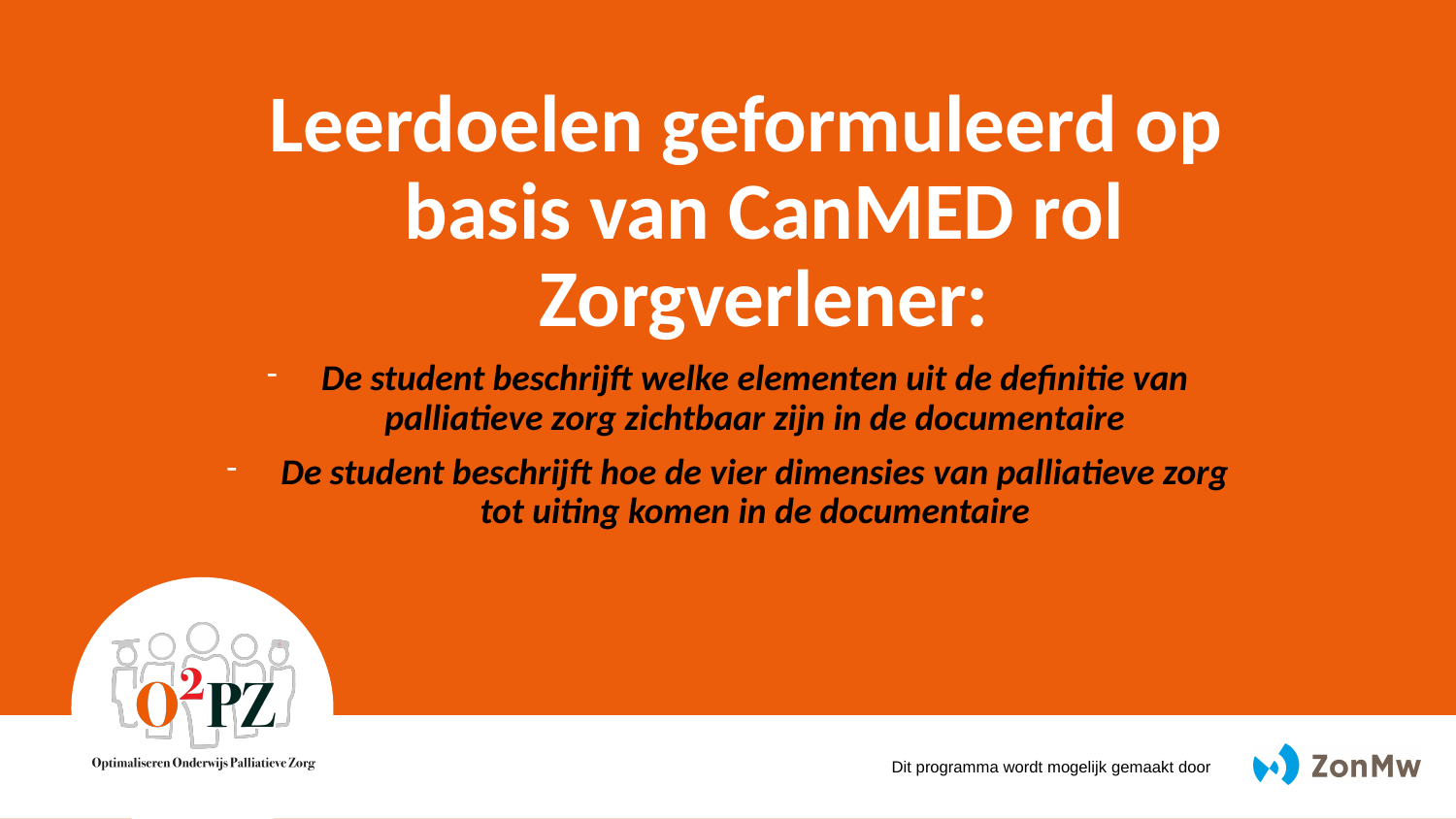

Leerdoelen geformuleerd op basis van CanMED rol Zorgverlener:
De student beschrijft welke elementen uit de definitie van palliatieve zorg zichtbaar zijn in de documentaire
De student beschrijft hoe de vier dimensies van palliatieve zorg tot uiting komen in de documentaire